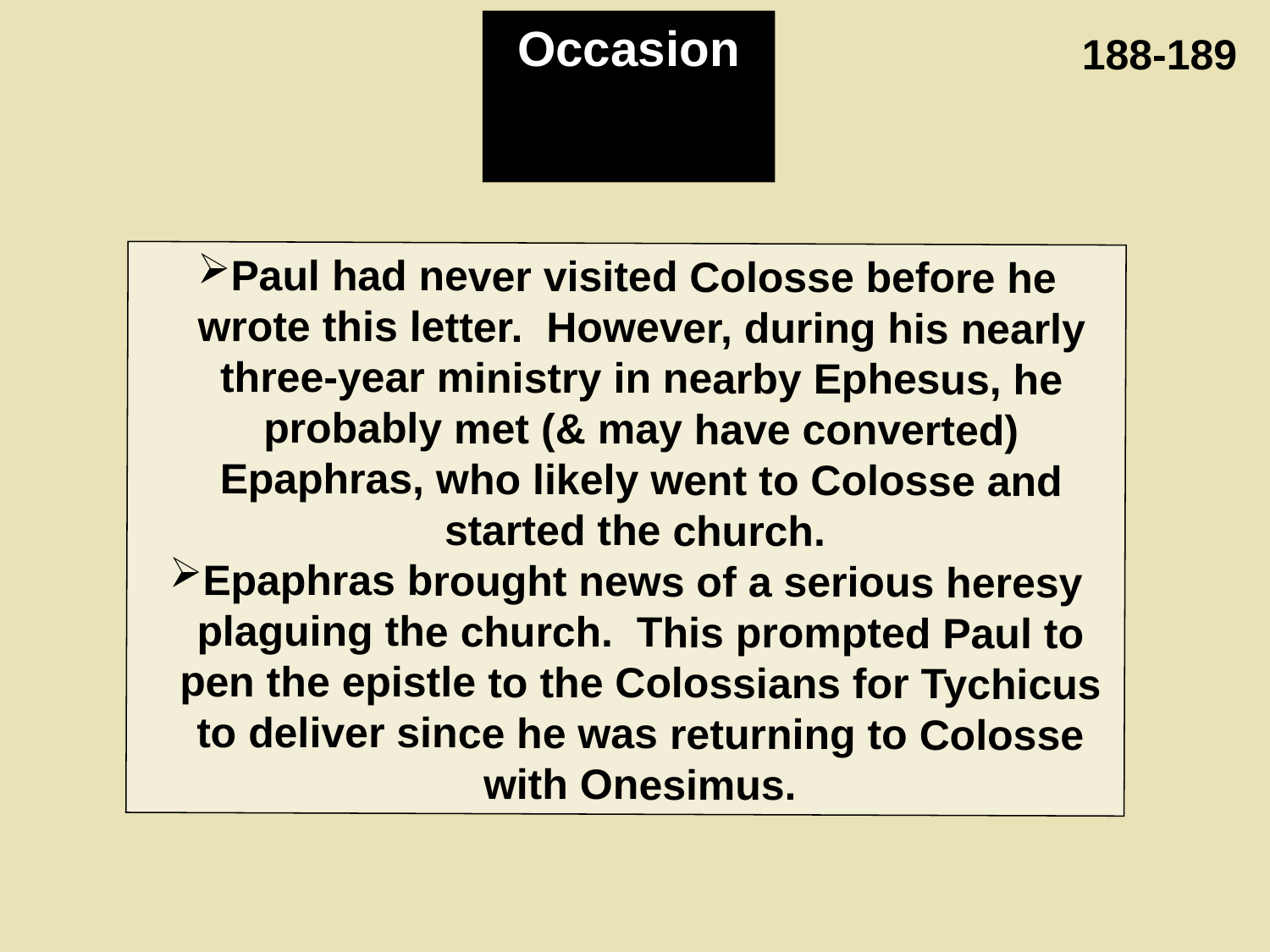

Occasion
188-189
Paul had never visited Colosse before he wrote this letter.  However, during his nearly three-year ministry in nearby Ephesus, he probably met (& may have converted) Epaphras, who likely went to Colosse and started the church.
Epaphras brought news of a serious heresy plaguing the church.  This prompted Paul to pen the epistle to the Colossians for Tychicus to deliver since he was returning to Colosse with Onesimus.